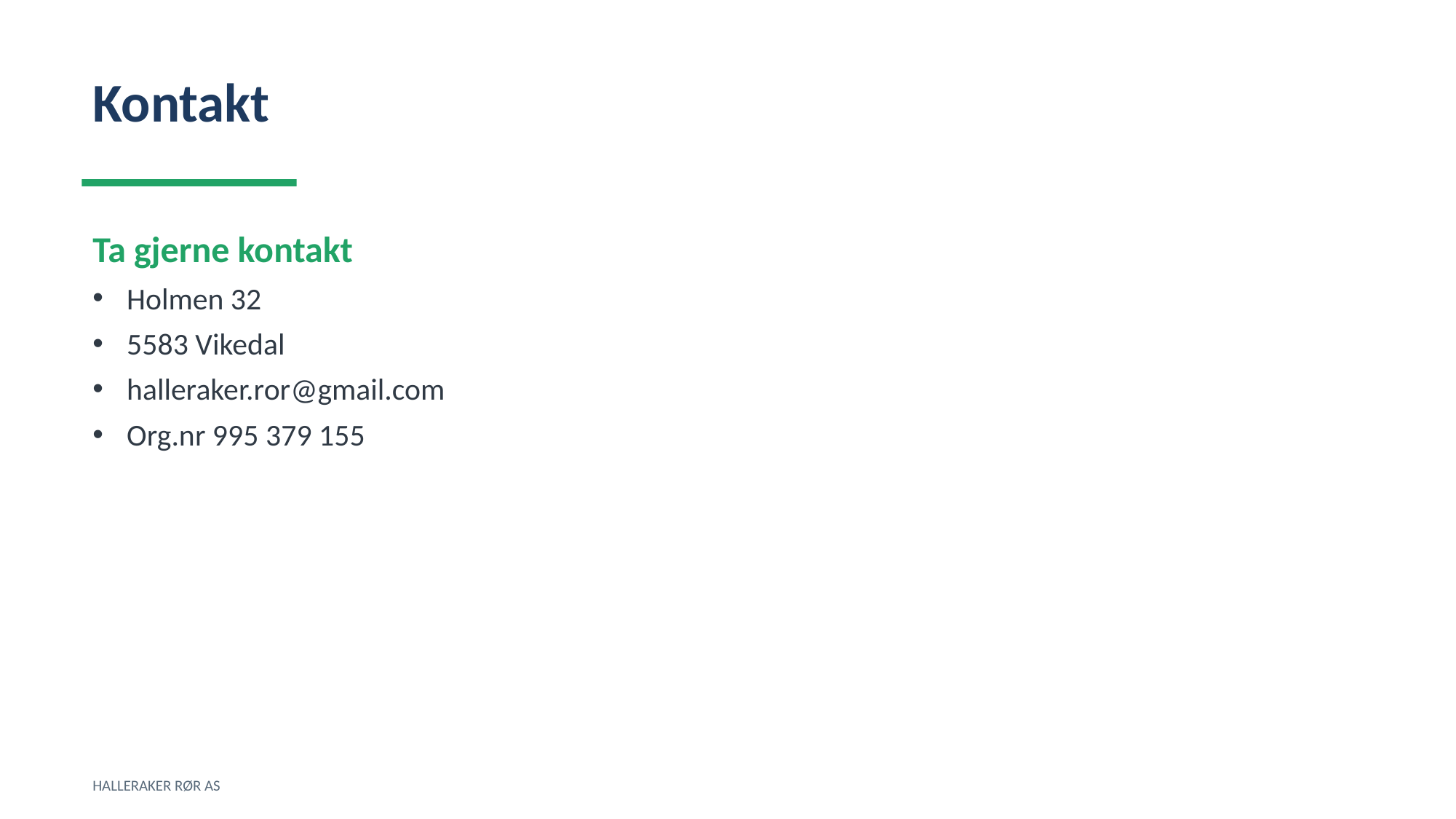

Kontakt

Ta gjerne kontakt
Holmen 32
5583 Vikedal
halleraker.ror@gmail.com
Org.nr 995 379 155
HALLERAKER RØR AS